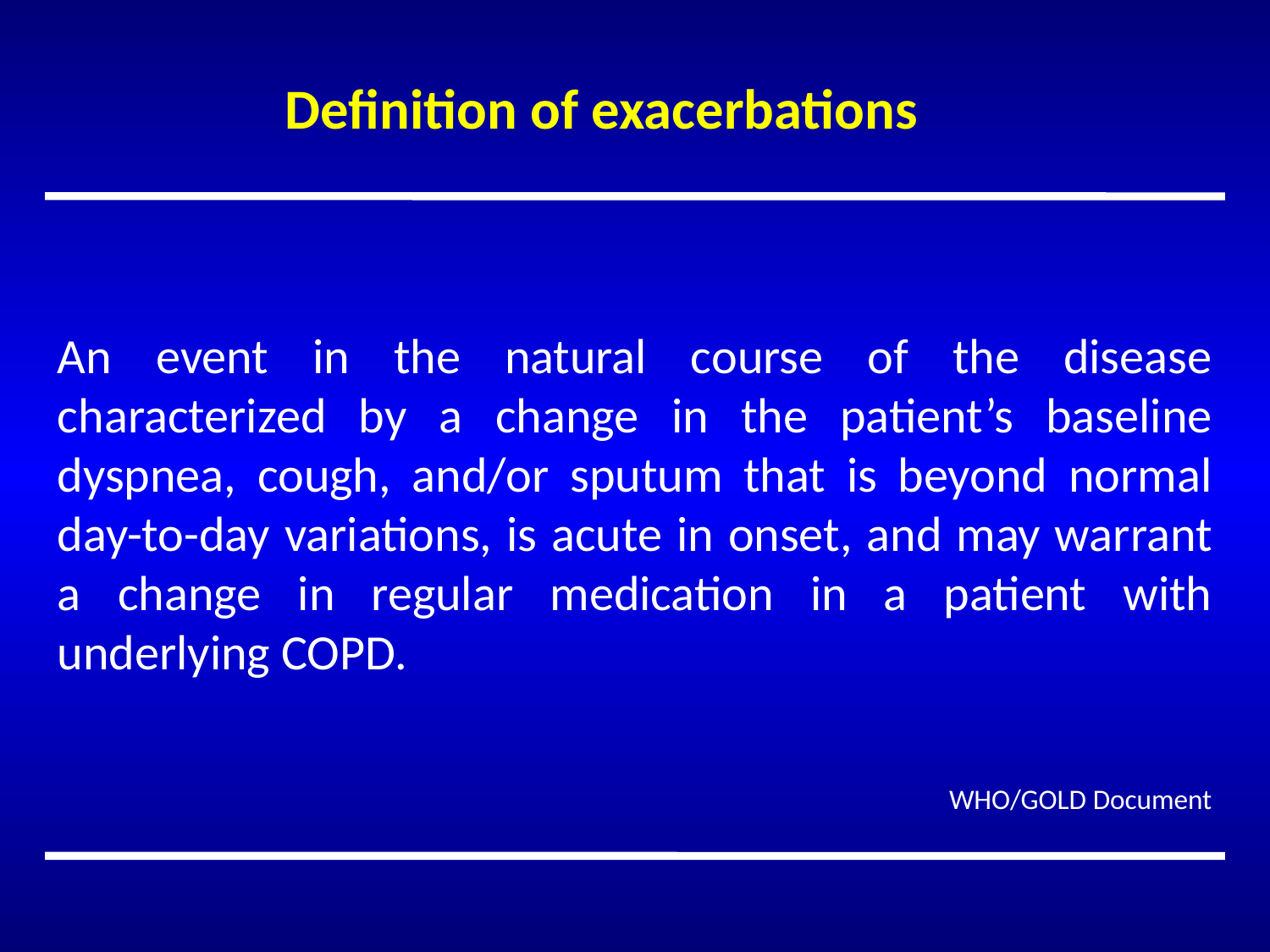

Definition of exacerbations

An event in the natural course of the disease characterized by a change in the patient’s baseline dyspnea, cough, and/or sputum that is beyond normal day-to-day variations, is acute in onset, and may warrant a change in regular medication in a patient with underlying COPD.

WHO/GOLD Document